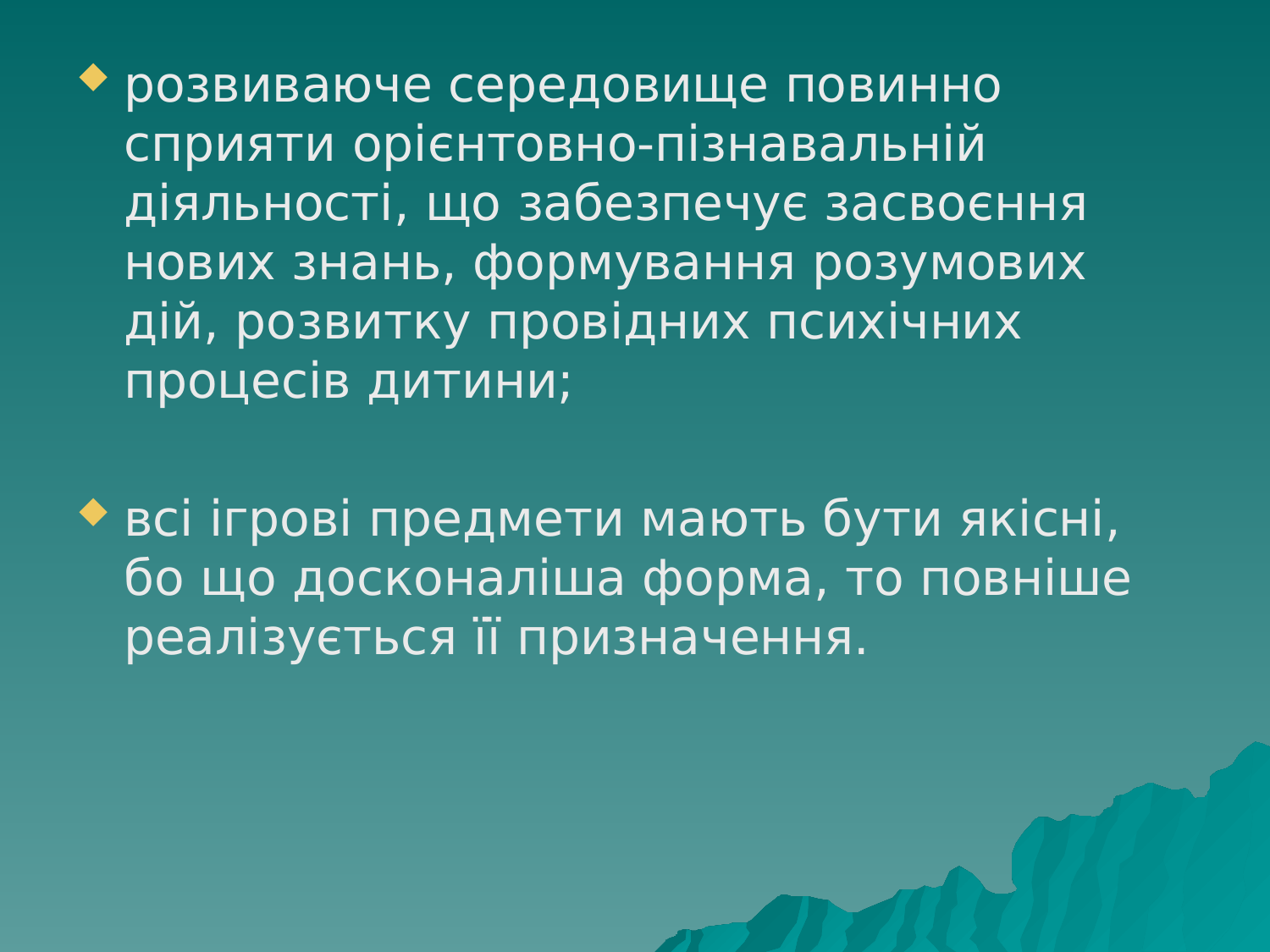

розвиваюче середовище повинно сприяти орієнтовно-пізнавальній діяльності, що забезпечує засвоєння нових знань, формування розумових дій, розвитку провідних психічних процесів дитини;

всі ігрові предмети мають бути якісні, бо що досконаліша форма, то повніше реалізується її призначення.